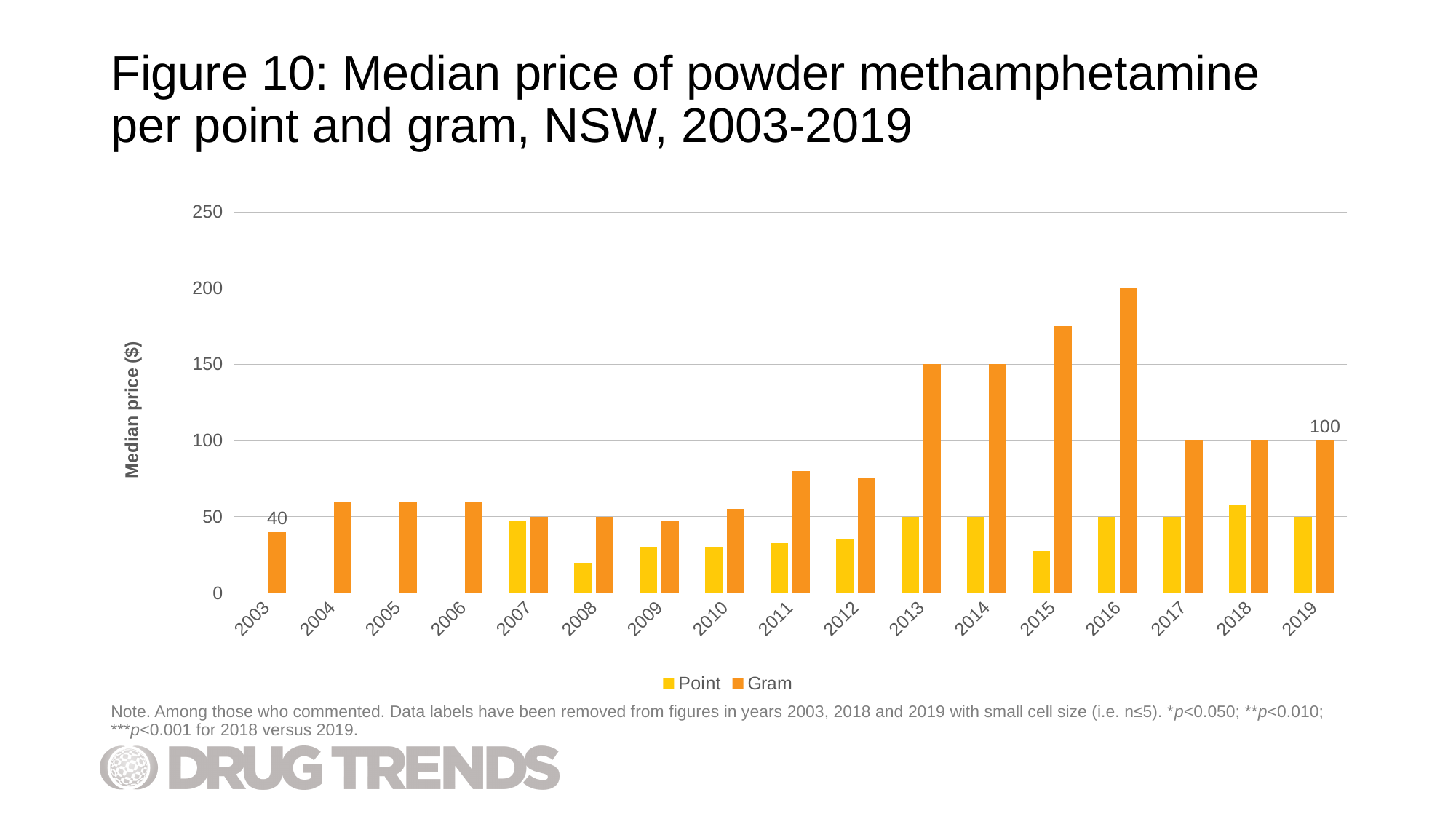

# Figure 10: Median price of powder methamphetamine per point and gram, NSW, 2003-2019

### Chart

| Category | Point | Gram |
|---|---|---|
| 2003 | None | 40.0 |
| 2004 | None | 60.0 |
| 2005 | None | 60.0 |
| 2006 | None | 60.0 |
| 2007 | 47.5 | 50.0 |
| 2008 | 20.0 | 50.0 |
| 2009 | 30.0 | 47.5 |
| 2010 | 30.0 | 55.0 |
| 2011 | 32.5 | 80.0 |
| 2012 | 35.0 | 75.0 |
| 2013 | 50.0 | 150.0 |
| 2014 | 50.0 | 150.0 |
| 2015 | 27.5 | 175.0 |
| 2016 | 50.0 | 200.0 |
| 2017 | 50.0 | 100.0 |
| 2018 | 58.0 | 100.0 |
| 2019 | 50.0 | 100.0 |
Note. Among those who commented. Data labels have been removed from figures in years 2003, 2018 and 2019 with small cell size (i.e. n≤5). *p<0.050; **p<0.010; ***p<0.001 for 2018 versus 2019.